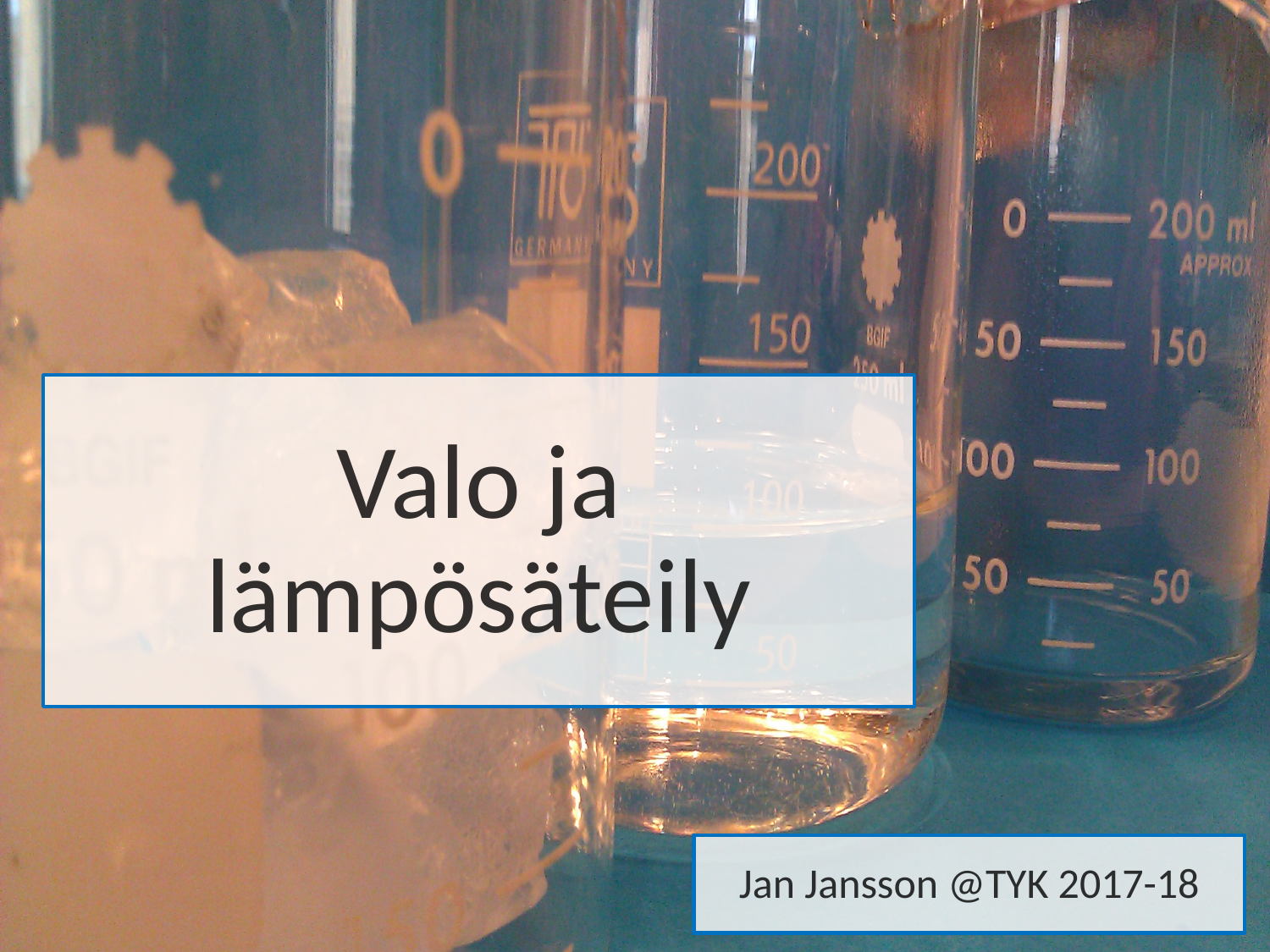

# Valo ja lämpösäteily
Jan Jansson @TYK 2017-18